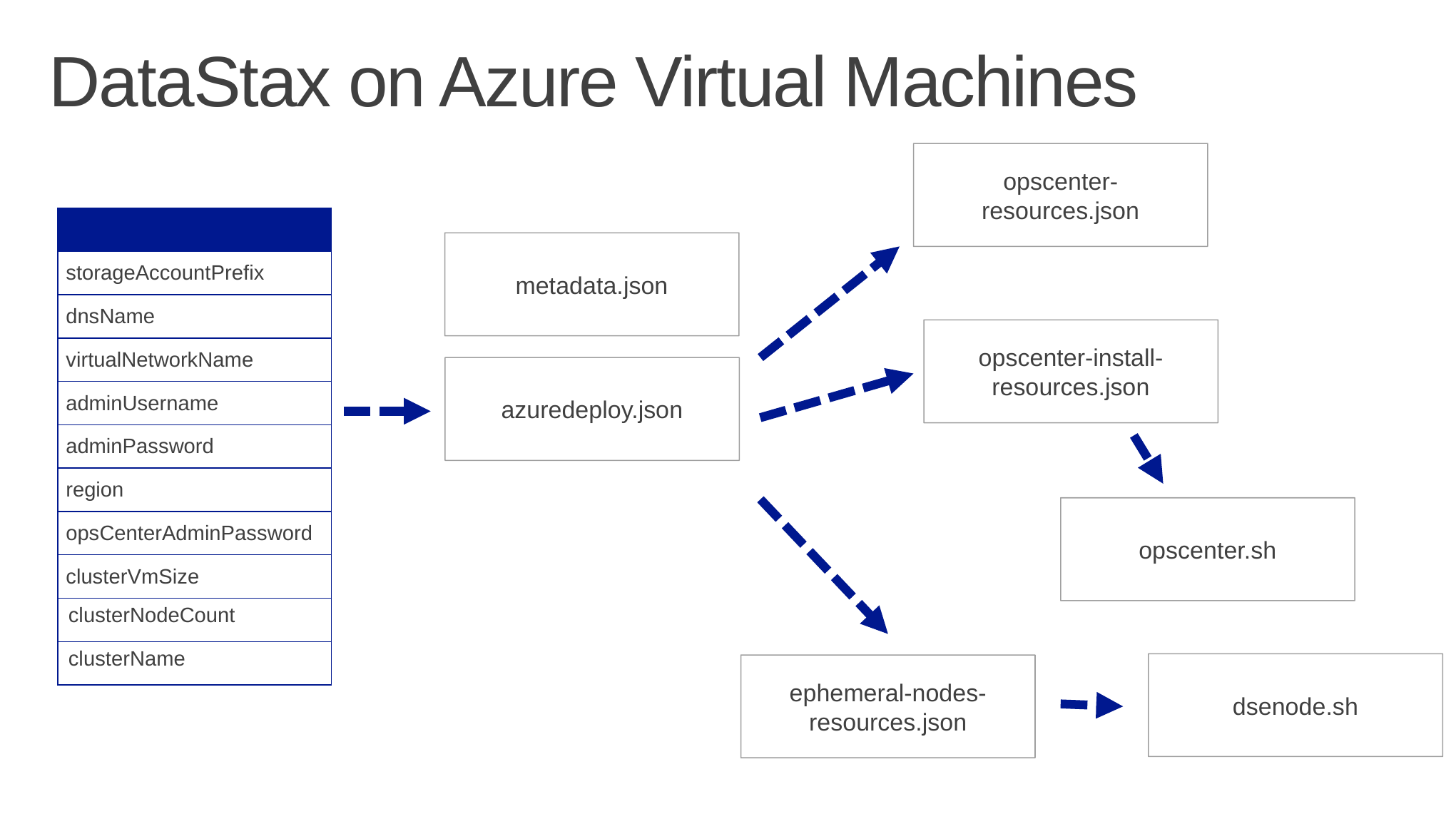

# DataStax on Azure Virtual Machines
opscenter-resources.json
| Parameters |
| --- |
| storageAccountPrefix |
| dnsName |
| virtualNetworkName |
| adminUsername |
| adminPassword |
| region |
| opsCenterAdminPassword |
| clusterVmSize |
| clusterNodeCount |
| clusterName |
metadata.json
opscenter-install-resources.json
azuredeploy.json
opscenter.sh
dsenode.sh
ephemeral-nodes-resources.json